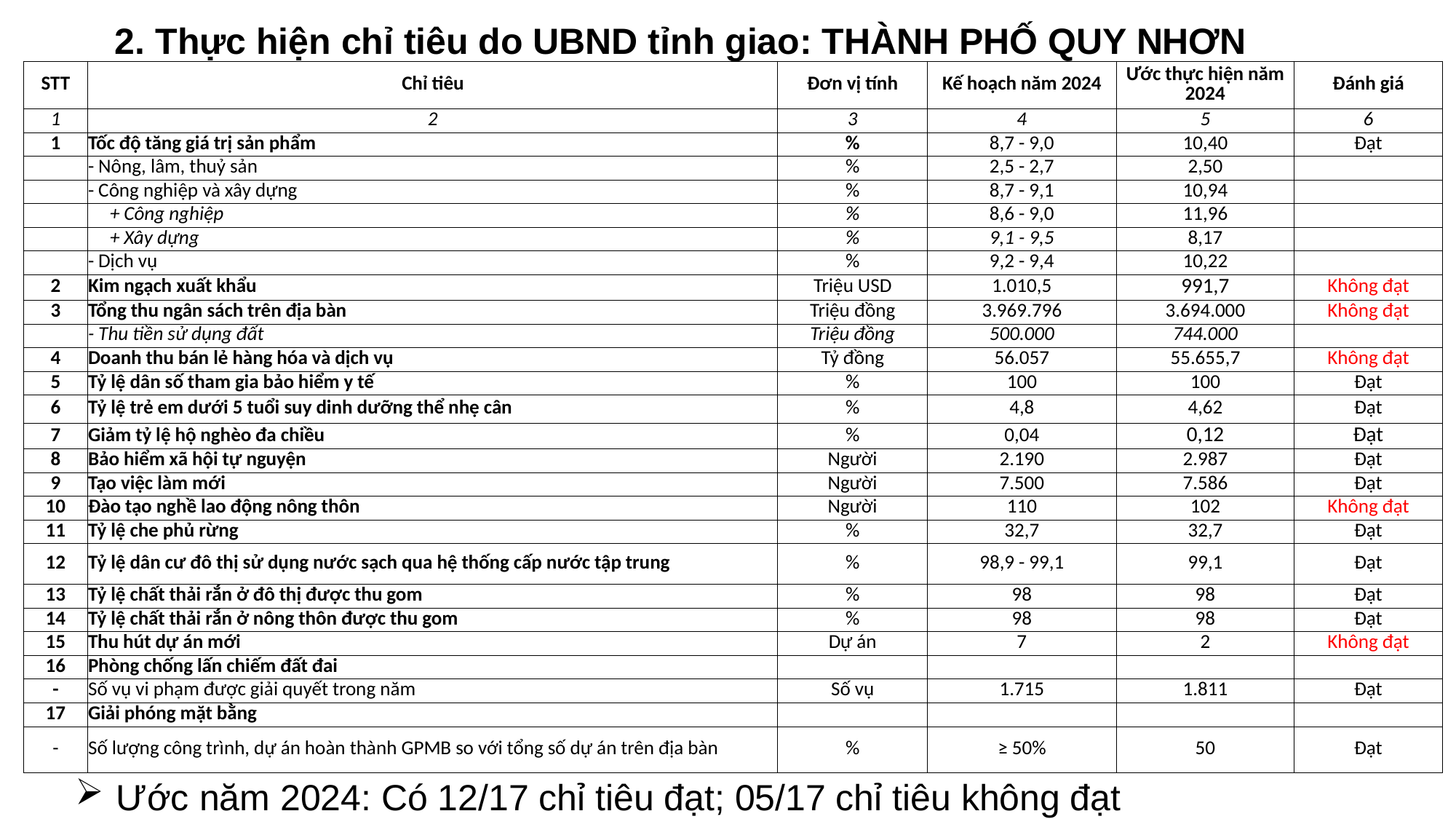

2. Thực hiện chỉ tiêu do UBND tỉnh giao: THÀNH PHỐ QUY NHƠN
| STT | Chỉ tiêu | Đơn vị tính | Kế hoạch năm 2024 | Ước thực hiện năm 2024 | Đánh giá |
| --- | --- | --- | --- | --- | --- |
| 1 | 2 | 3 | 4 | 5 | 6 |
| 1 | Tốc độ tăng giá trị sản phẩm | % | 8,7 - 9,0 | 10,40 | Đạt |
|  | - Nông, lâm, thuỷ sản | % | 2,5 - 2,7 | 2,50 | Đạt |
|  | - Công nghiệp và xây dựng | % | 8,7 - 9,1 | 10,94 | Đạt |
|  | + Công nghiệp | % | 8,6 - 9,0 | 11,96 | Đạt |
|  | + Xây dựng | % | 9,1 - 9,5 | 8,17 | Không đạt |
|  | - Dịch vụ | % | 9,2 - 9,4 | 10,22 | Đạt |
| 2 | Kim ngạch xuất khẩu | Triệu USD | 1.010,5 | 991,7 | Không đạt |
| 3 | Tổng thu ngân sách trên địa bàn | Triệu đồng | 3.969.796 | 3.694.000 | Không đạt |
|  | - Thu tiền sử dụng đất | Triệu đồng | 500.000 | 744.000 | Đạt |
| 4 | Doanh thu bán lẻ hàng hóa và dịch vụ | Tỷ đồng | 56.057 | 55.655,7 | Không đạt |
| 5 | Tỷ lệ dân số tham gia bảo hiểm y tế | % | 100 | 100 | Đạt |
| 6 | Tỷ lệ trẻ em dưới 5 tuổi suy dinh dưỡng thể nhẹ cân | % | 4,8 | 4,62 | Đạt |
| 7 | Giảm tỷ lệ hộ nghèo đa chiều | % | 0,04 | 0,12 | Đạt |
| 8 | Bảo hiểm xã hội tự nguyện | Người | 2.190 | 2.987 | Đạt |
| 9 | Tạo việc làm mới | Người | 7.500 | 7.586 | Đạt |
| 10 | Đào tạo nghề lao động nông thôn | Người | 110 | 102 | Không đạt |
| 11 | Tỷ lệ che phủ rừng | % | 32,7 | 32,7 | Đạt |
| 12 | Tỷ lệ dân cư đô thị sử dụng nước sạch qua hệ thống cấp nước tập trung | % | 98,9 - 99,1 | 99,1 | Đạt |
| 13 | Tỷ lệ chất thải rắn ở đô thị được thu gom | % | 98 | 98 | Đạt |
| 14 | Tỷ lệ chất thải rắn ở nông thôn được thu gom | % | 98 | 98 | Đạt |
| 15 | Thu hút dự án mới | Dự án | 7 | 2 | Không đạt |
| 16 | Phòng chống lấn chiếm đất đai |  |  |  |  |
| - | Số vụ vi phạm được giải quyết trong năm | Số vụ | 1.715 | 1.811 | Đạt |
| 17 | Giải phóng mặt bằng |  |  |  |  |
| - | Số lượng công trình, dự án hoàn thành GPMB so với tổng số dự án trên địa bàn | % | ≥ 50% | 50 | Đạt |
Ước năm 2024: Có 12/17 chỉ tiêu đạt; 05/17 chỉ tiêu không đạt